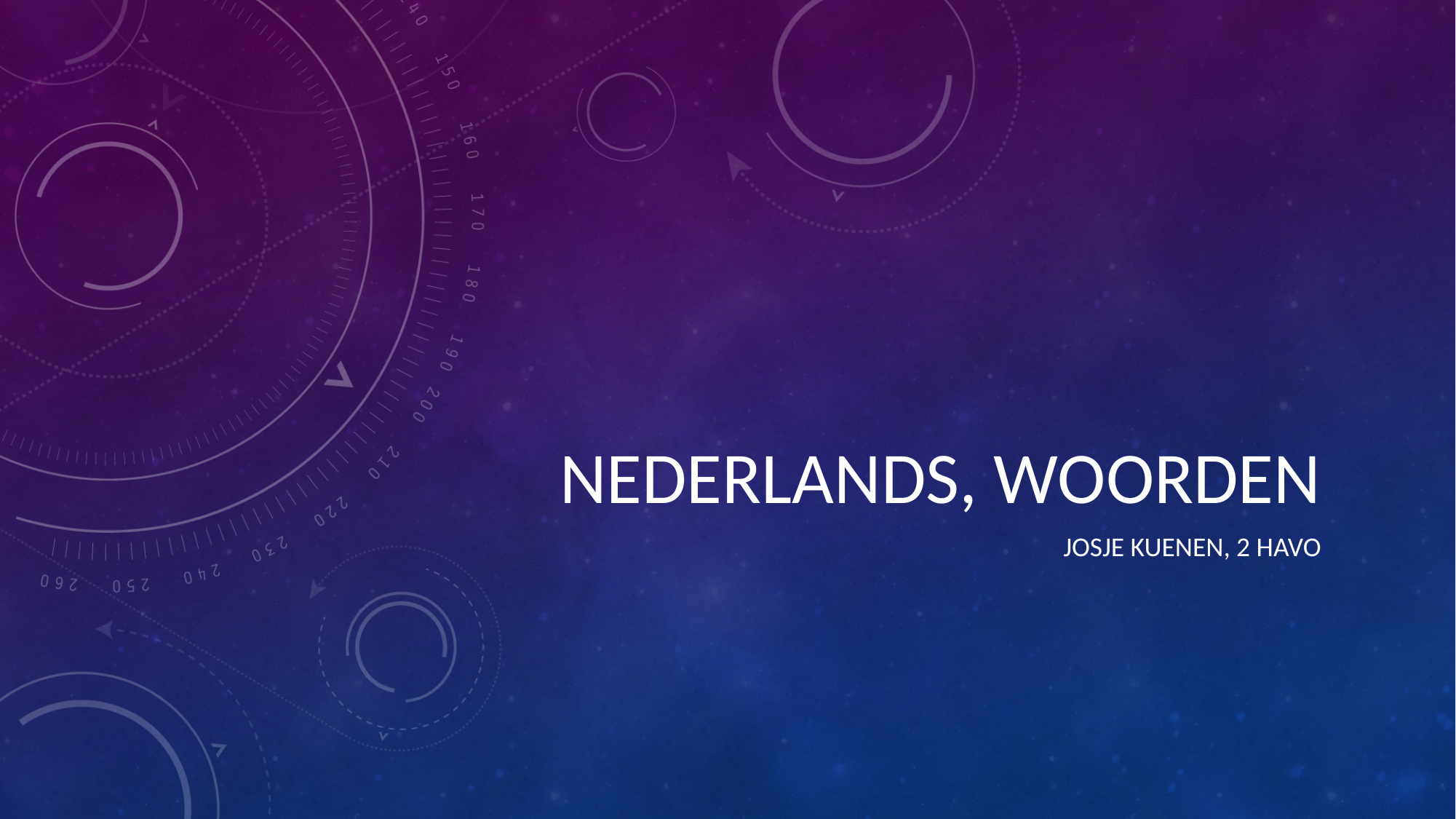

# Nederlands, woorden
Josje Kuenen, 2 havo